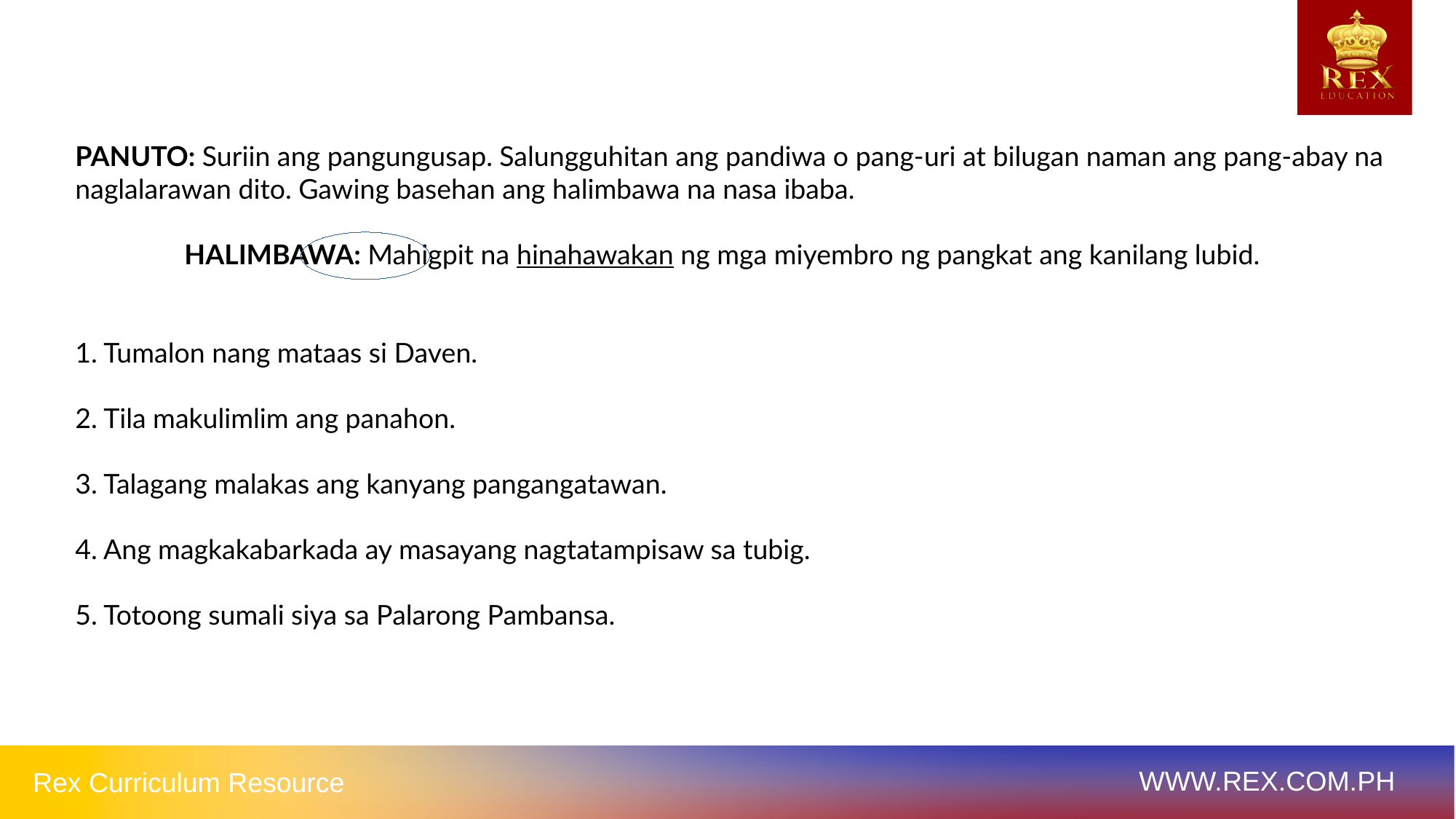

PANUTO: Suriin ang pangungusap. Salungguhitan ang pandiwa o pang-uri at bilugan naman ang pang-abay na naglalarawan dito. Gawing basehan ang halimbawa na nasa ibaba.

	HALIMBAWA: Mahigpit na hinahawakan ng mga miyembro ng pangkat ang kanilang lubid.

1. Tumalon nang mataas si Daven.
2. Tila makulimlim ang panahon.
3. Talagang malakas ang kanyang pangangatawan.
4. Ang magkakabarkada ay masayang nagtatampisaw sa tubig.
5. Totoong sumali siya sa Palarong Pambansa.